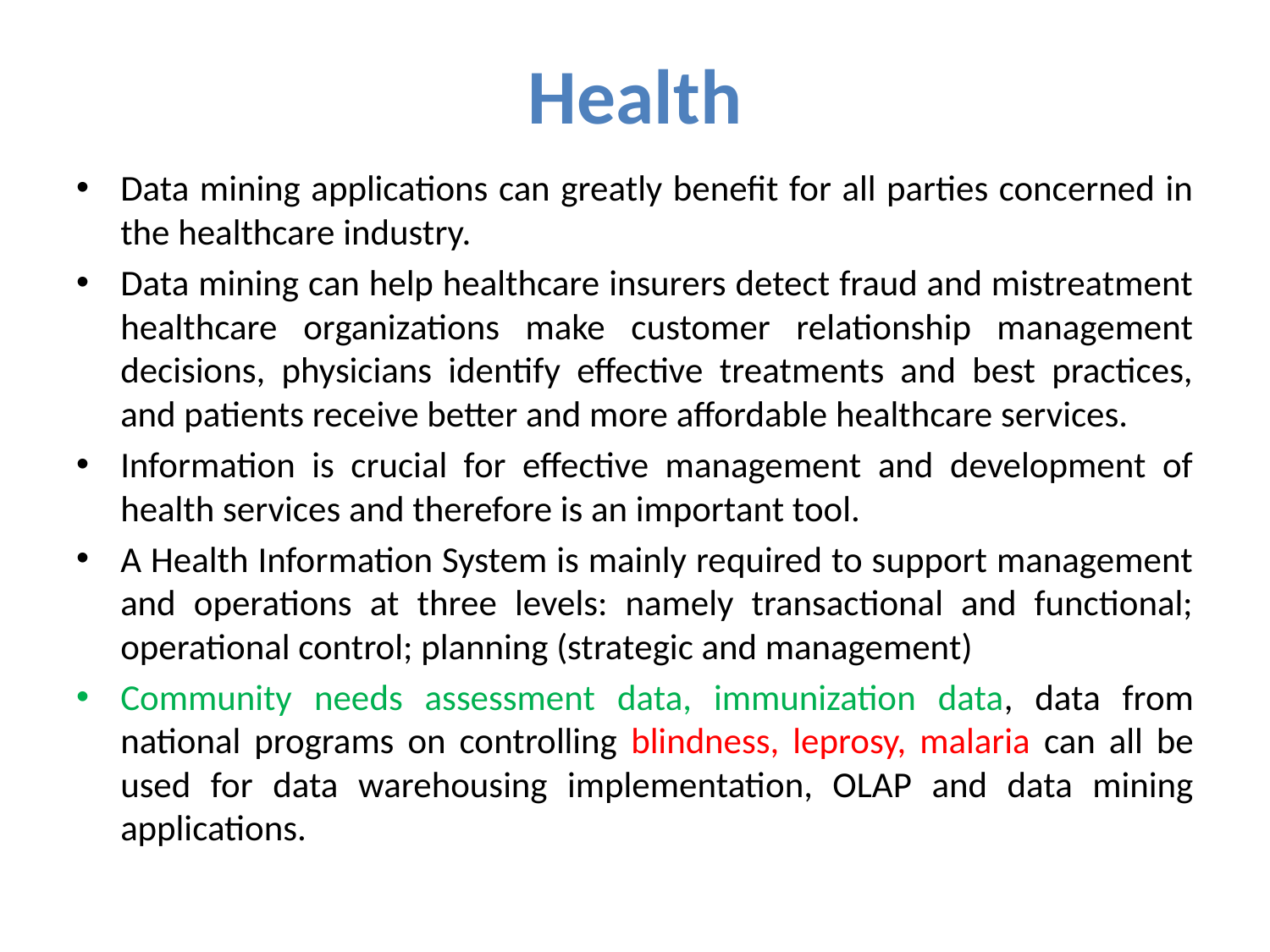

# Health
Data mining applications can greatly benefit for all parties concerned in the healthcare industry.
Data mining can help healthcare insurers detect fraud and mistreatment healthcare organizations make customer relationship management decisions, physicians identify effective treatments and best practices, and patients receive better and more affordable healthcare services.
Information is crucial for effective management and development of health services and therefore is an important tool.
A Health Information System is mainly required to support management and operations at three levels: namely transactional and functional; operational control; planning (strategic and management)
Community needs assessment data, immunization data, data from national programs on controlling blindness, leprosy, malaria can all be used for data warehousing implementation, OLAP and data mining applications.